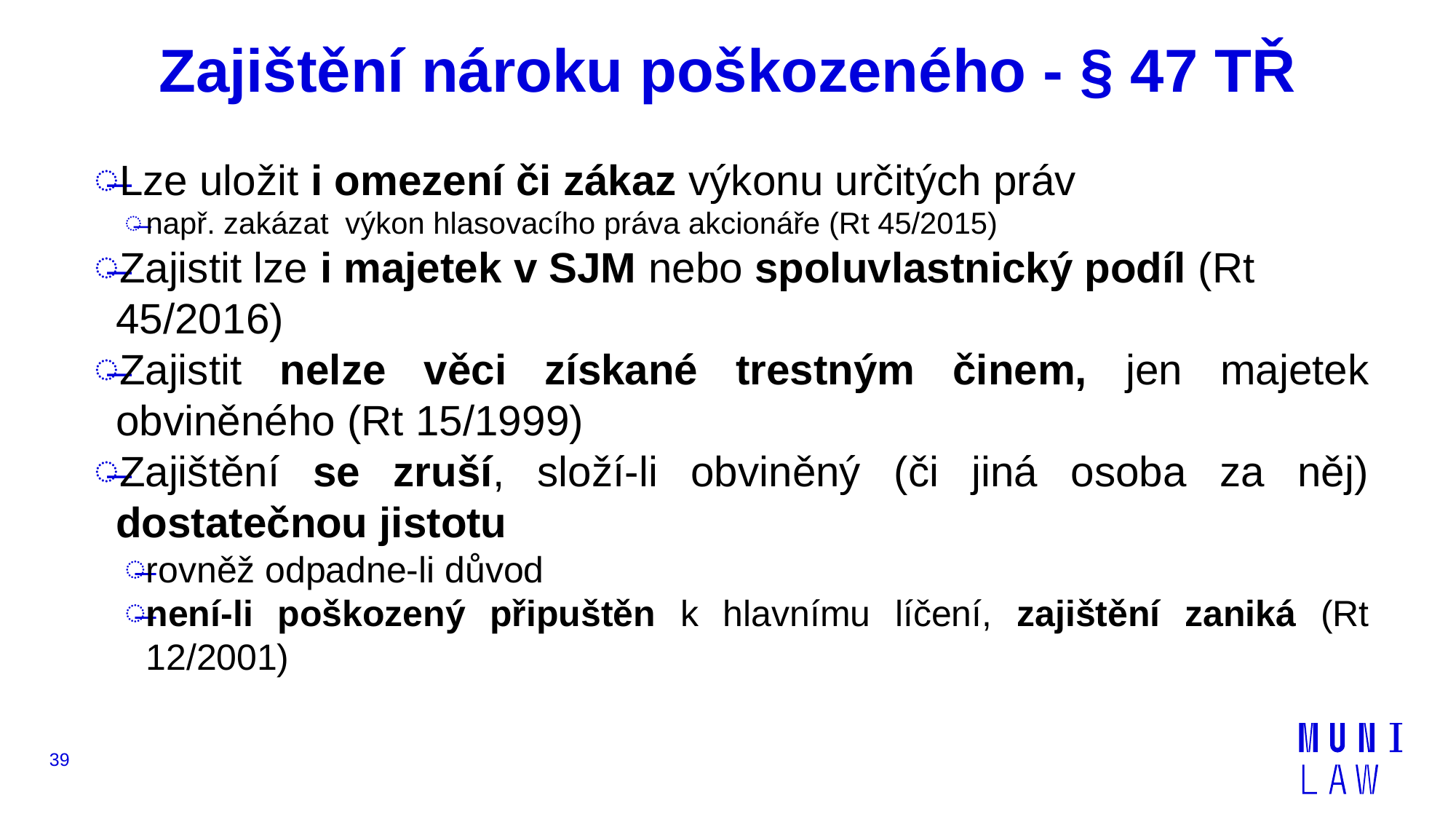

# Zajištění nároku poškozeného - § 47 TŘ
Lze uložit i omezení či zákaz výkonu určitých práv
např. zakázat  výkon hlasovacího práva akcionáře (Rt 45/2015)
Zajistit lze i majetek v SJM nebo spoluvlastnický podíl (Rt 45/2016)
Zajistit nelze věci získané trestným činem, jen majetek obviněného (Rt 15/1999)
Zajištění se zruší, složí-li obviněný (či jiná osoba za něj) dostatečnou jistotu
rovněž odpadne-li důvod
není-li poškozený připuštěn k hlavnímu líčení, zajištění zaniká (Rt 12/2001)

39